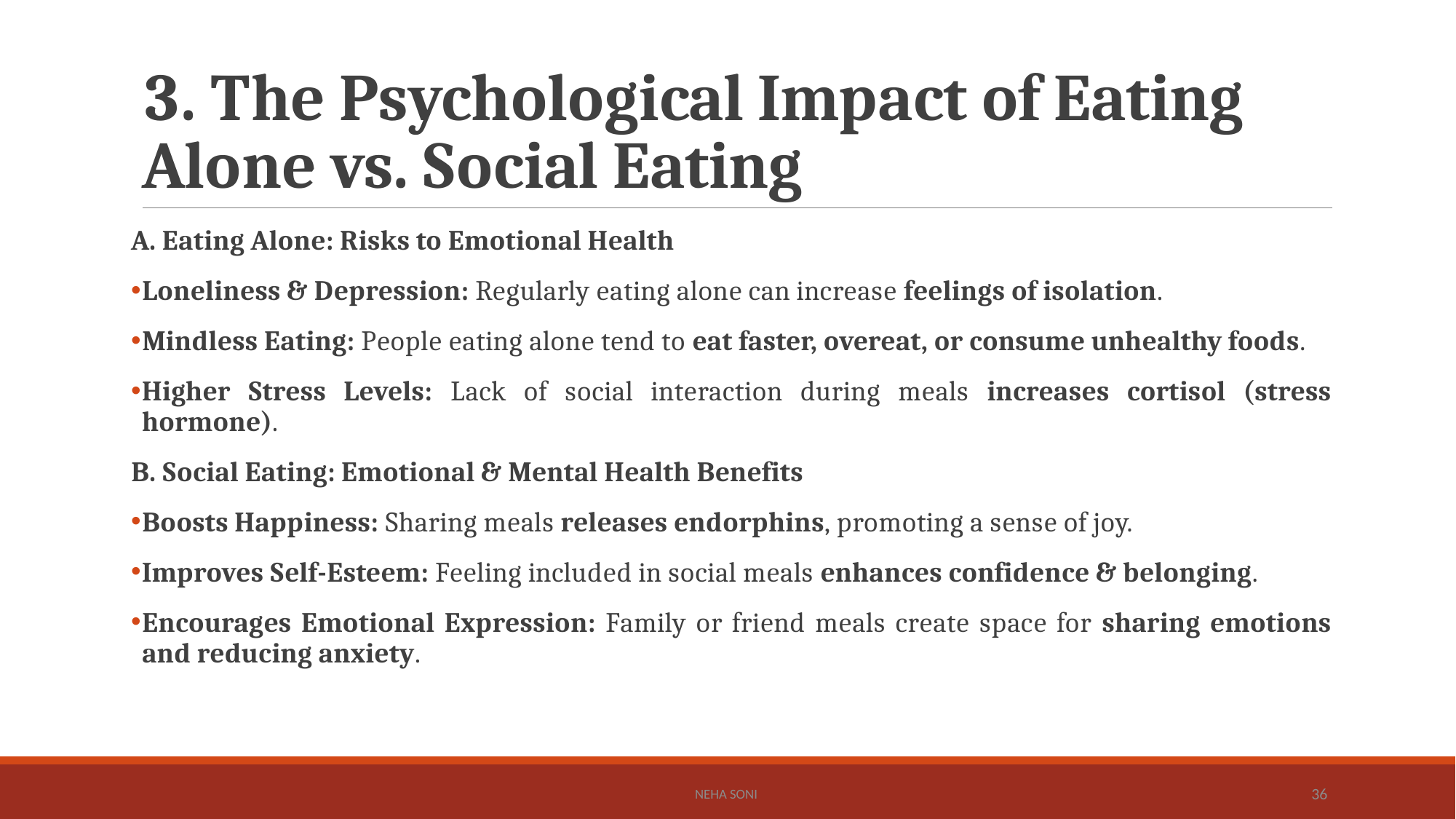

# 3. The Psychological Impact of Eating Alone vs. Social Eating
A. Eating Alone: Risks to Emotional Health
Loneliness & Depression: Regularly eating alone can increase feelings of isolation.
Mindless Eating: People eating alone tend to eat faster, overeat, or consume unhealthy foods.
Higher Stress Levels: Lack of social interaction during meals increases cortisol (stress hormone).
B. Social Eating: Emotional & Mental Health Benefits
Boosts Happiness: Sharing meals releases endorphins, promoting a sense of joy.
Improves Self-Esteem: Feeling included in social meals enhances confidence & belonging.
Encourages Emotional Expression: Family or friend meals create space for sharing emotions and reducing anxiety.

Neha Soni
36